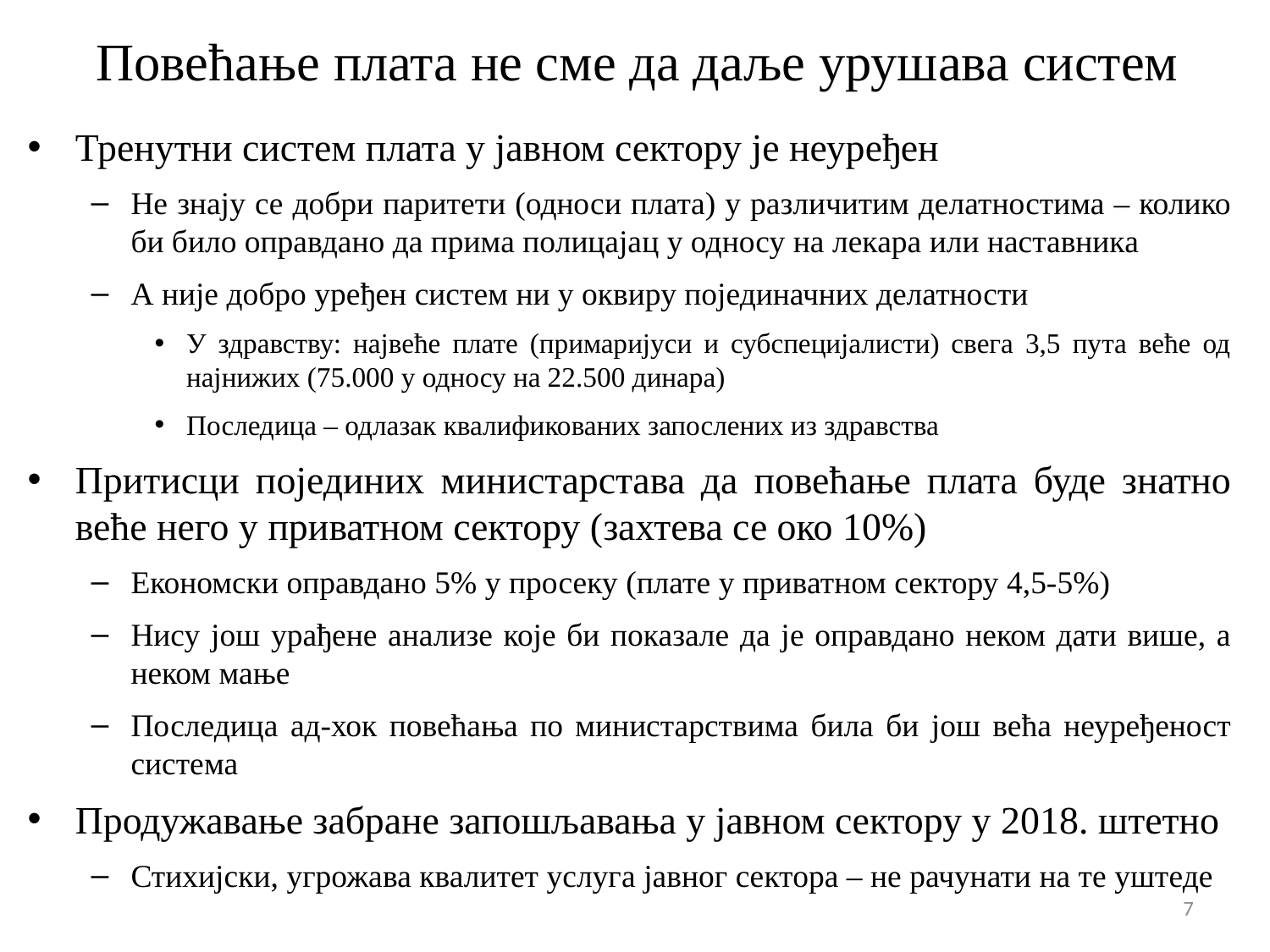

# Повећање плата не сме да даље урушава систем
Тренутни систем плата у јавном сектору је неуређен
Не знају се добри паритети (односи плата) у различитим делатностима – колико би било оправдано да прима полицајац у односу на лекара или наставника
А није добро уређен систем ни у оквиру појединачних делатности
У здравству: највеће плате (примаријуси и субспецијалисти) свега 3,5 пута веће од најнижих (75.000 у односу на 22.500 динара)
Последица – одлазак квалификованих запослених из здравства
Притисци појединих министарстава да повећање плата буде знатно веће него у приватном сектору (захтева се око 10%)
Економски оправдано 5% у просеку (плате у приватном сектору 4,5-5%)
Нису још урађене анализе које би показале да је оправдано неком дати више, а неком мање
Последица ад-хок повећања по министарствима била би још већа неуређеност система
Продужавање забране запошљавања у јавном сектору у 2018. штетно
Стихијски, угрожава квалитет услуга јавног сектора – не рачунати на те уштеде
7